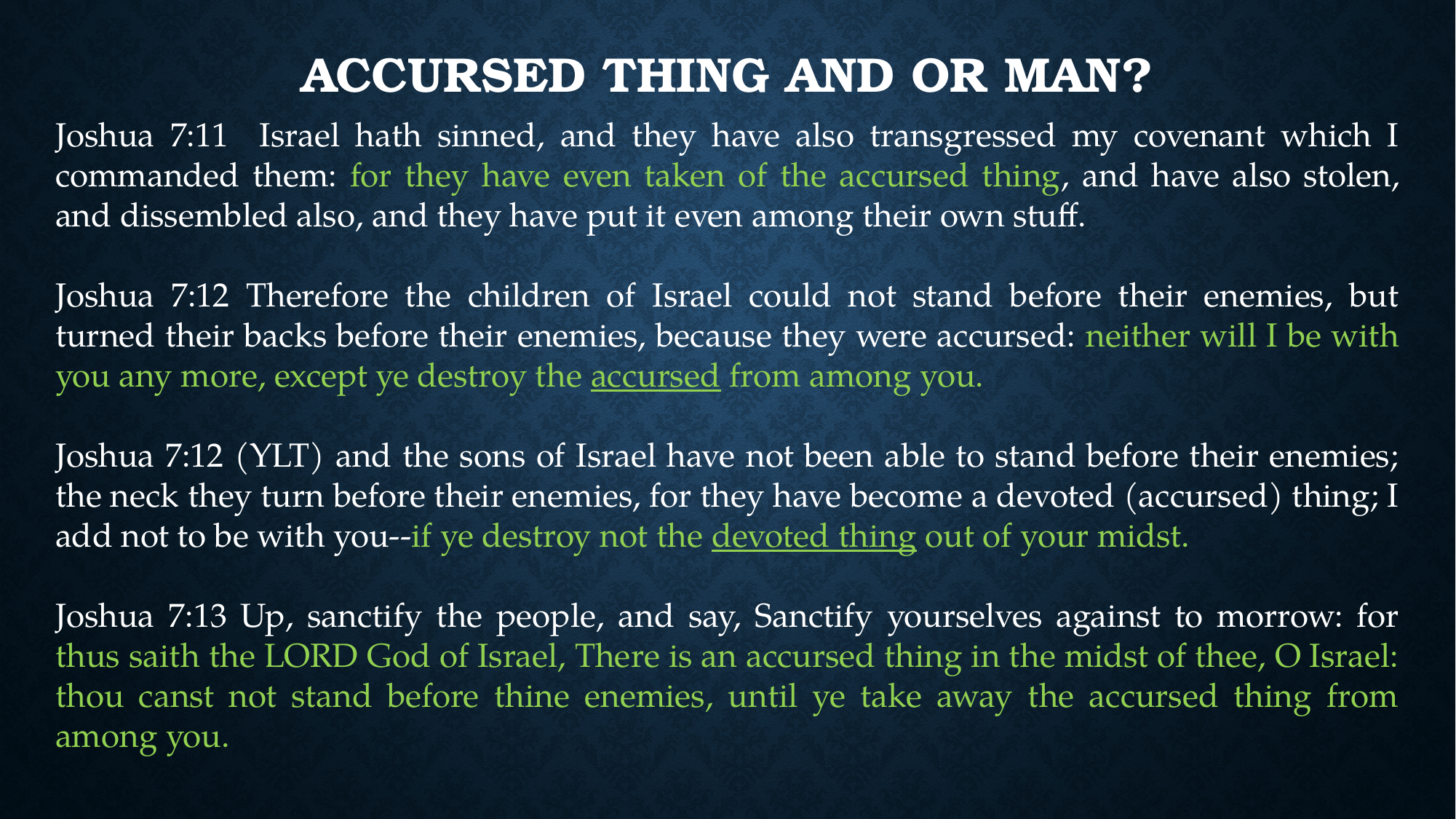

# Accursed Thing and or Man?
Joshua 7:11  Israel hath sinned, and they have also transgressed my covenant which I commanded them: for they have even taken of the accursed thing, and have also stolen, and dissembled also, and they have put it even among their own stuff.

Joshua 7:12 Therefore the children of Israel could not stand before their enemies, but turned their backs before their enemies, because they were accursed: neither will I be with you any more, except ye destroy the accursed from among you.

Joshua 7:12 (YLT) and the sons of Israel have not been able to stand before their enemies; the neck they turn before their enemies, for they have become a devoted (accursed) thing; I add not to be with you--if ye destroy not the devoted thing out of your midst.

Joshua 7:13 Up, sanctify the people, and say, Sanctify yourselves against to morrow: for thus saith the LORD God of Israel, There is an accursed thing in the midst of thee, O Israel: thou canst not stand before thine enemies, until ye take away the accursed thing from among you.